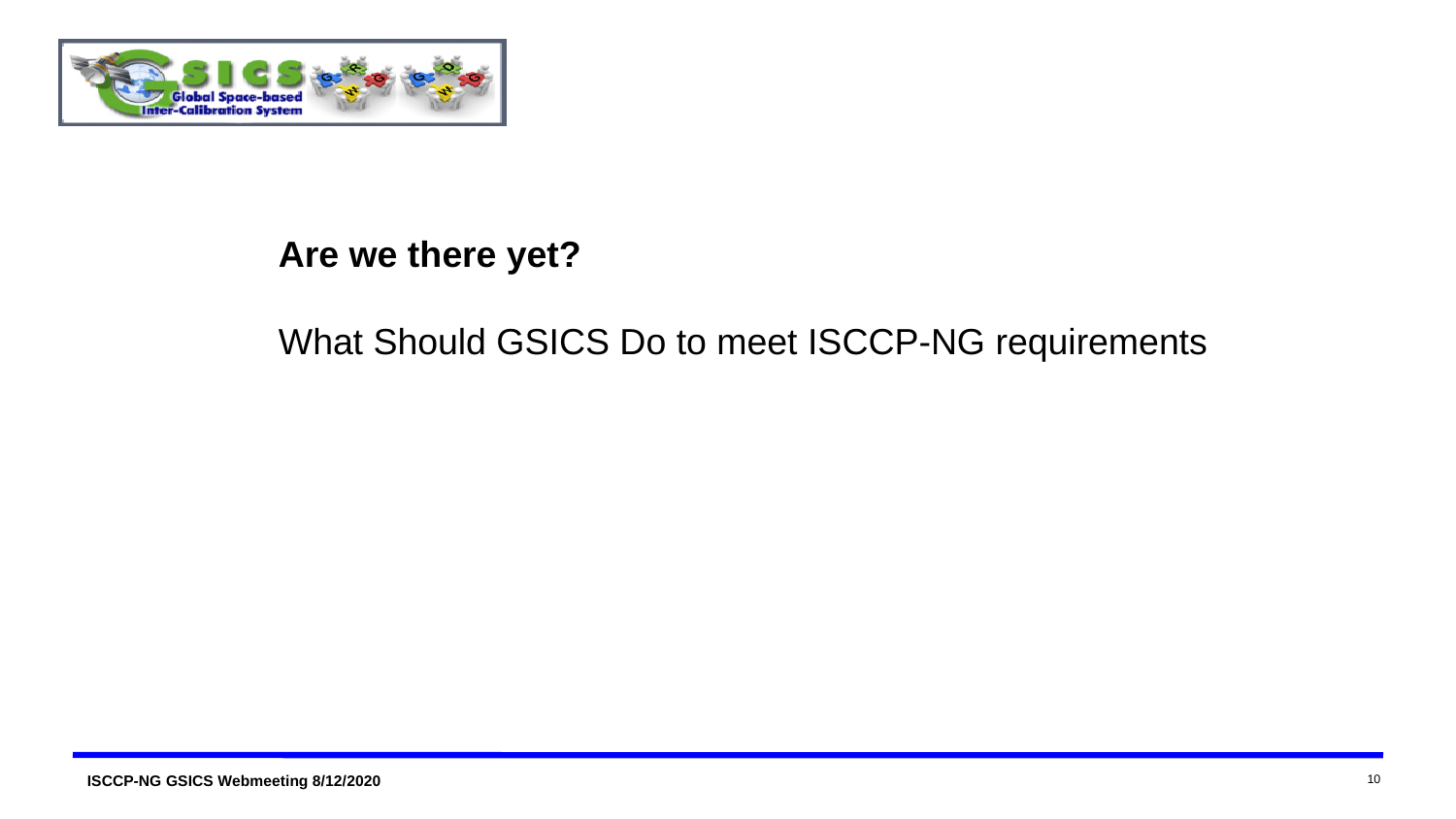

Are we there yet?

What Should GSICS Do to meet ISCCP-NG requirements
10